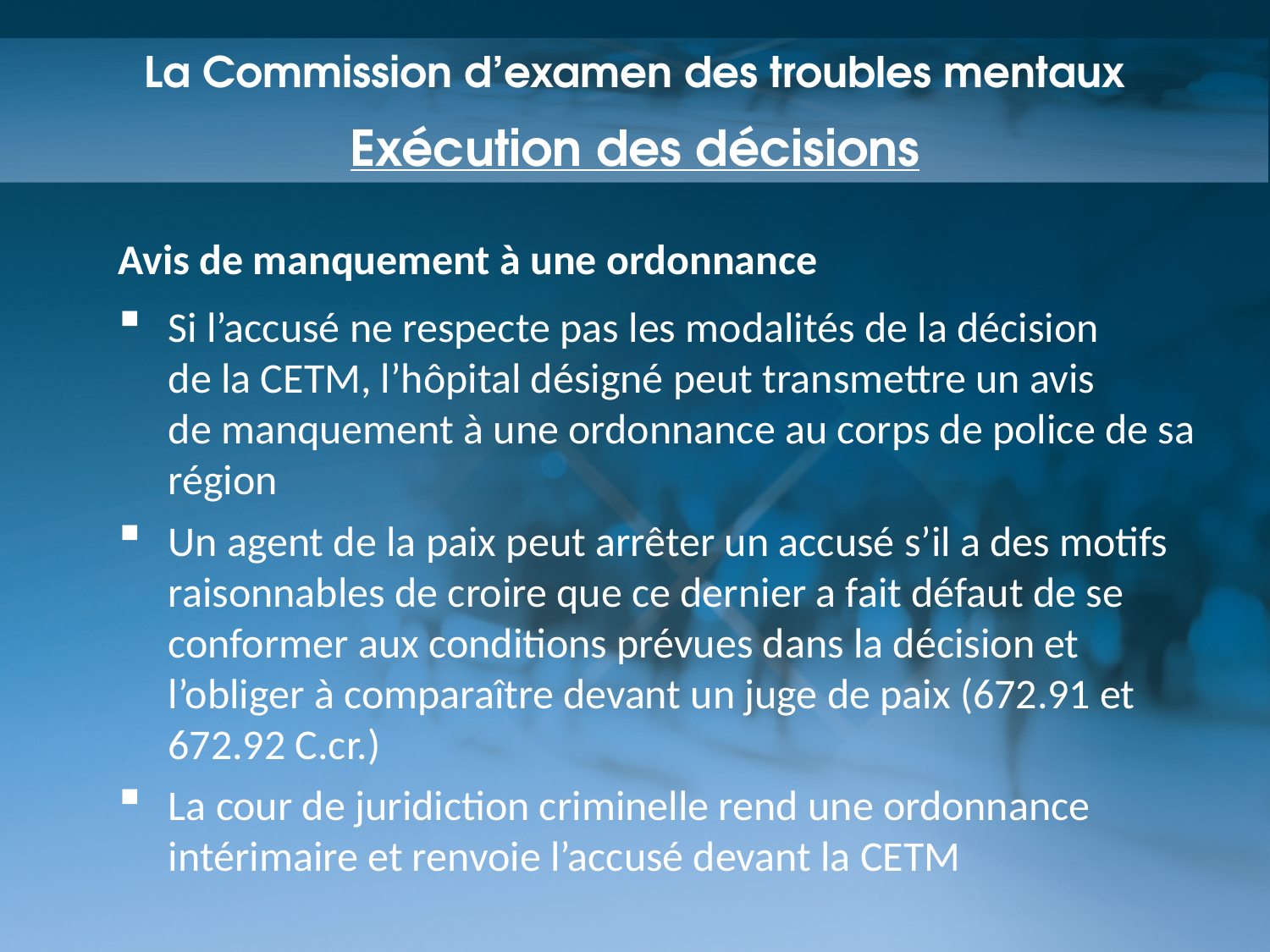

La Commission d’examen des troubles mentaux
Exécution des décisions
Avis de manquement à une ordonnance

Si l’accusé ne respecte pas les modalités de la décision
de la CETM, l’hôpital désigné peut transmettre un avis
de manquement à une ordonnance au corps de police de sa région
Un agent de la paix peut arrêter un accusé s’il a des motifs raisonnables de croire que ce dernier a fait défaut de se conformer aux conditions prévues dans la décision et l’obliger à comparaître devant un juge de paix (672.91 et 672.92 C.cr.)
La cour de juridiction criminelle rend une ordonnance intérimaire et renvoie l’accusé devant la CETM